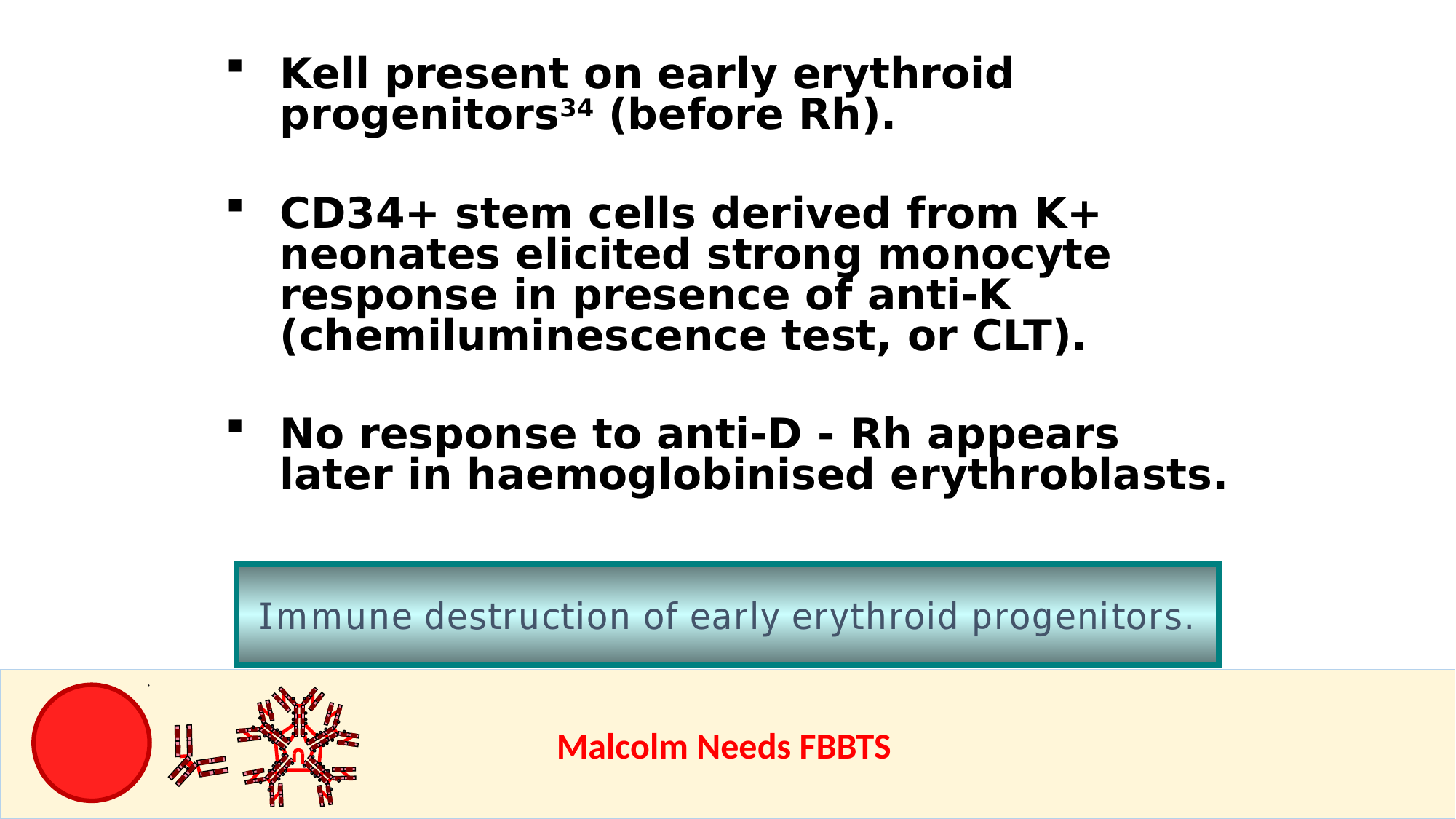

Kell present on early erythroid progenitors34 (before Rh).

CD34+ stem cells derived from K+ neonates elicited strong monocyte response in presence of anti-K (chemiluminescence test, or CLT).

No response to anti-D - Rh appears later in haemoglobinised erythroblasts.

Immune destruction of early erythroid progenitors.
					Malcolm Needs FBBTS